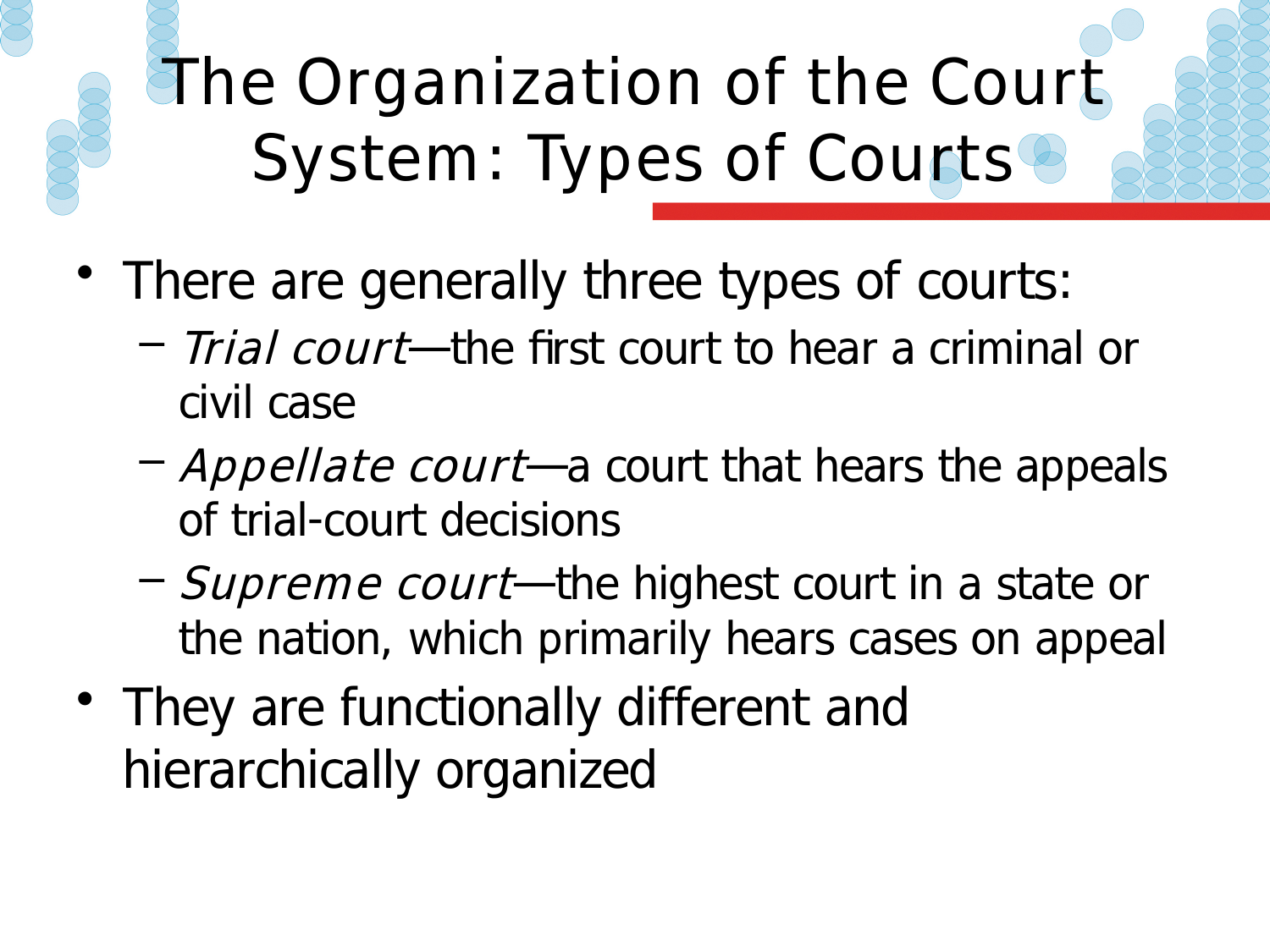

# The Organization of the Court System: Types of Courts
There are generally three types of courts:
Trial court—the first court to hear a criminal or civil case
Appellate court—a court that hears the appeals of trial-court decisions
Supreme court—the highest court in a state or the nation, which primarily hears cases on appeal
They are functionally different and hierarchically organized